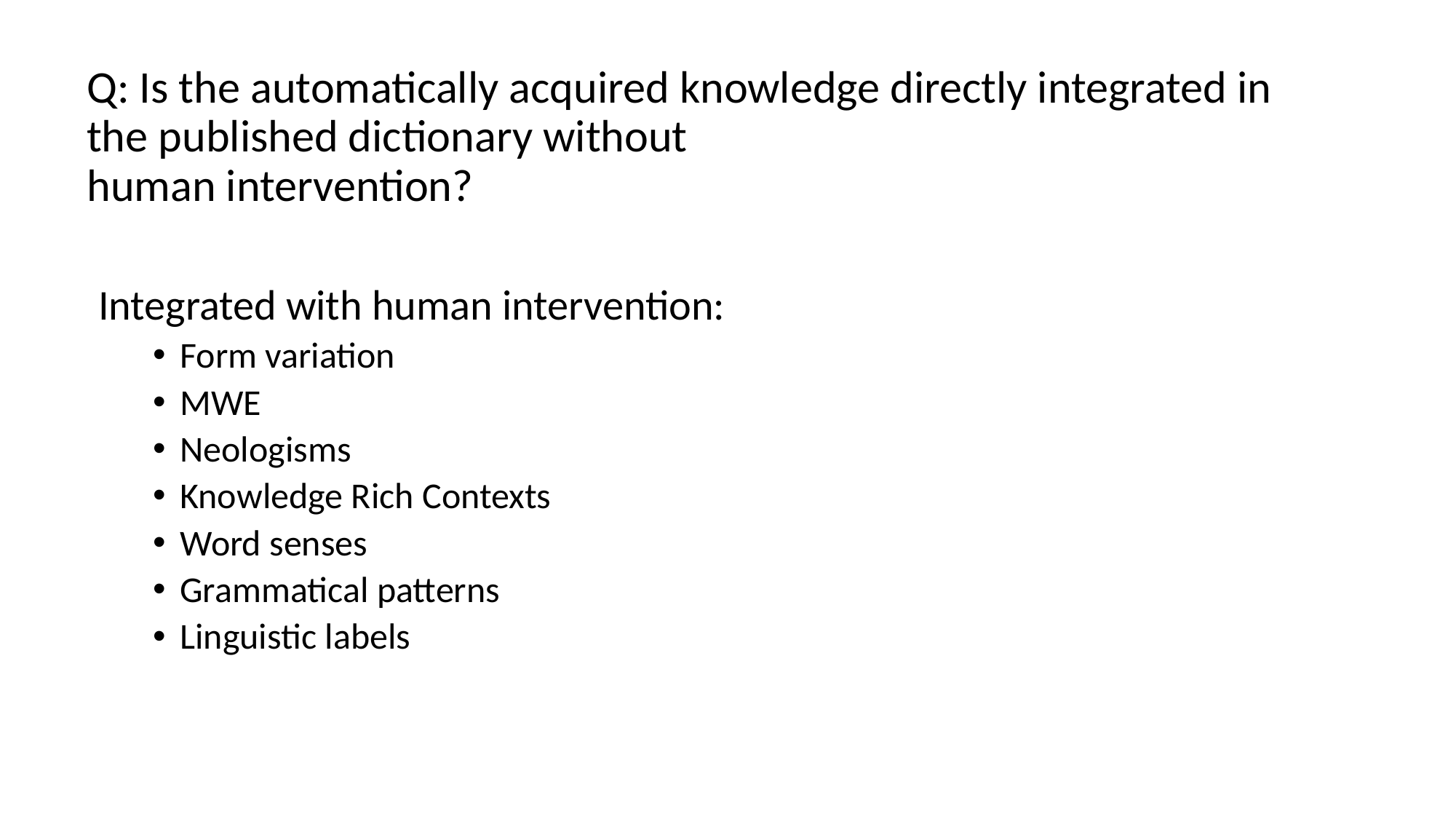

Q: Is the automatically acquired knowledge directly integrated in the published dictionary without
human intervention?
Integrated with human intervention:
Form variation
MWE
Neologisms
Knowledge Rich Contexts
Word senses
Grammatical patterns
Linguistic labels